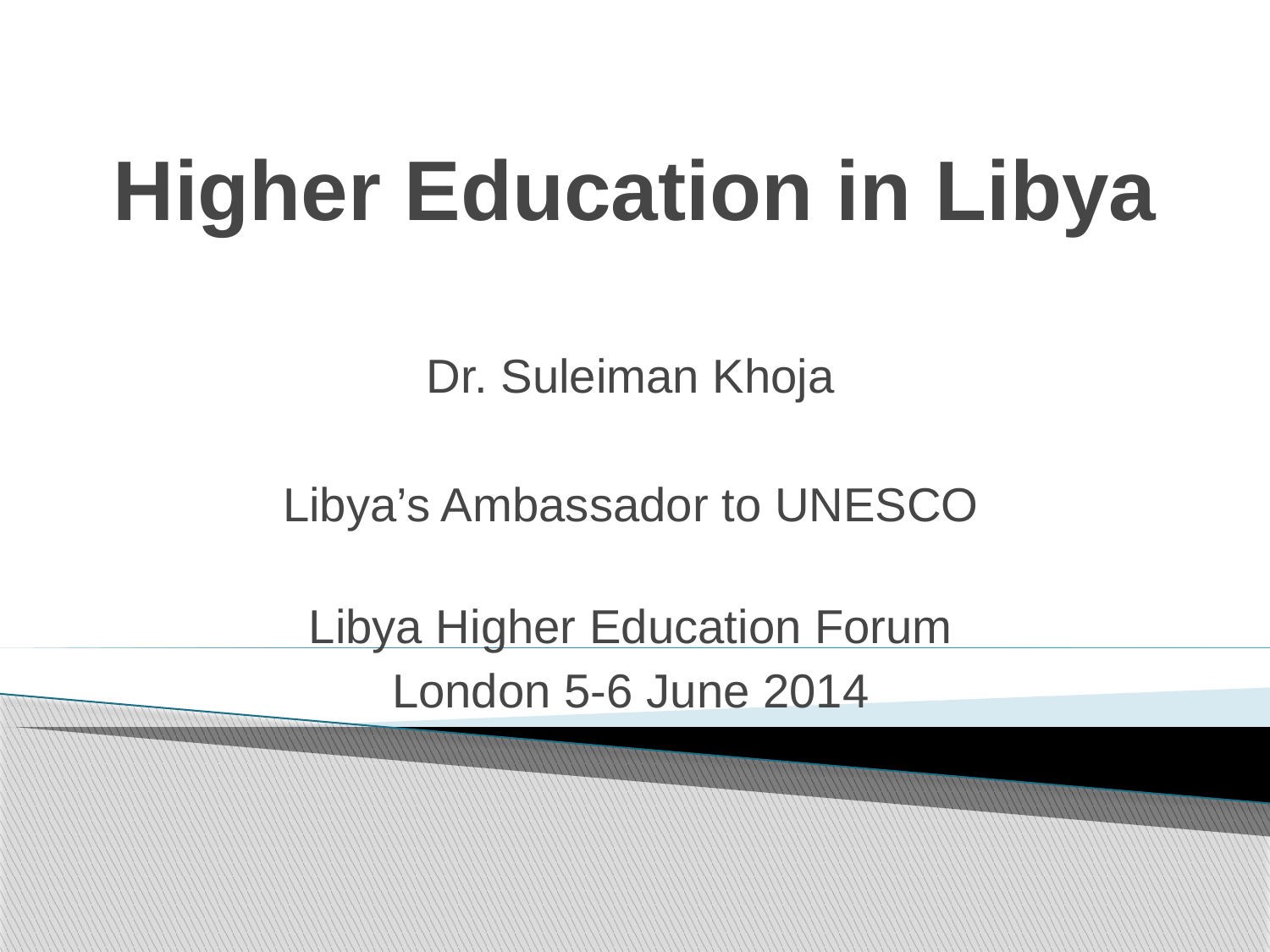

# Higher Education in Libya

Dr. Suleiman Khoja

Libya’s Ambassador to UNESCO

Libya Higher Education Forum
London 5-6 June 2014